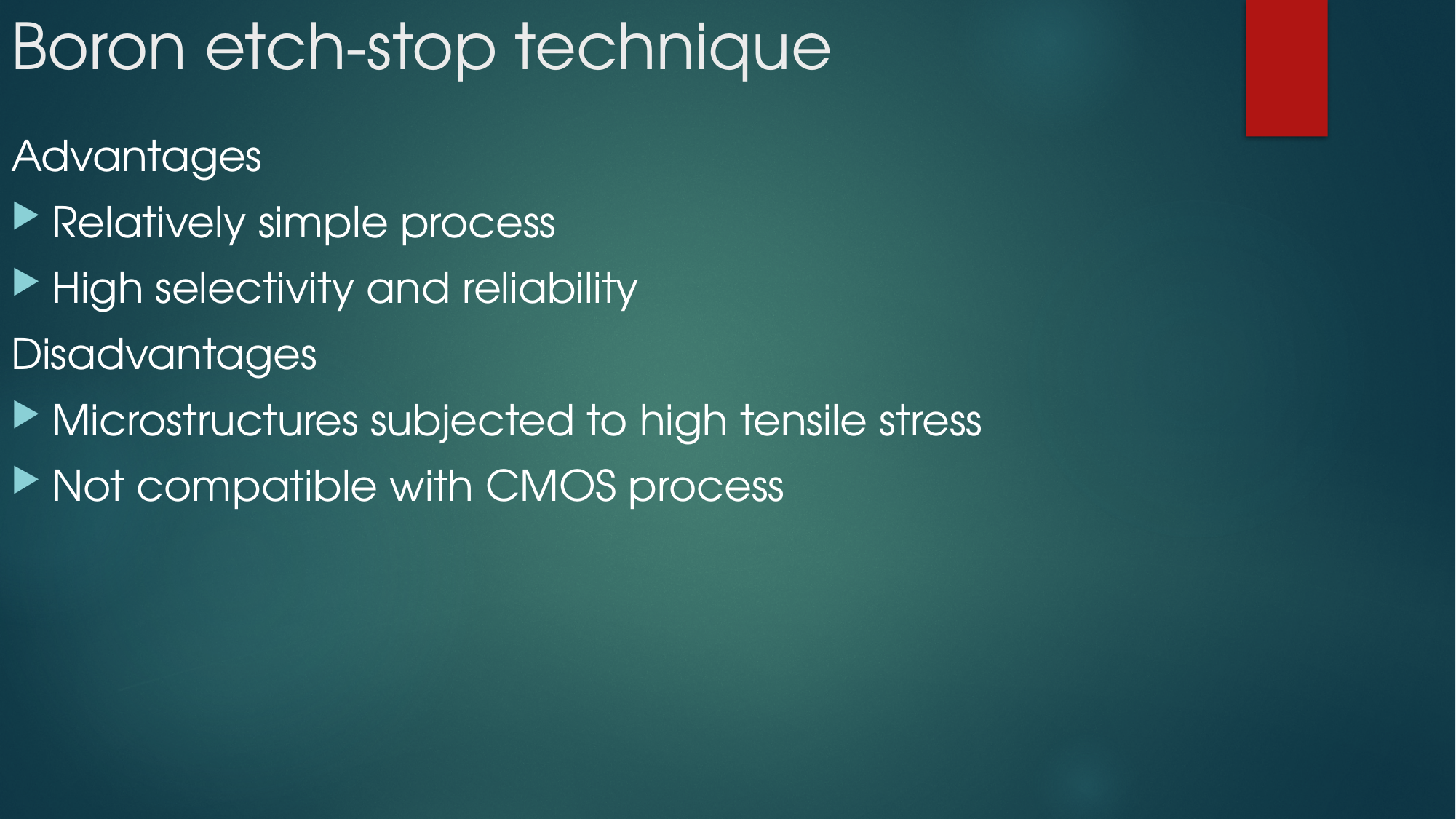

# Boron etch-stop technique
Advantages
Relatively simple process
High selectivity and reliability
Disadvantages
Microstructures subjected to high tensile stress
Not compatible with CMOS process